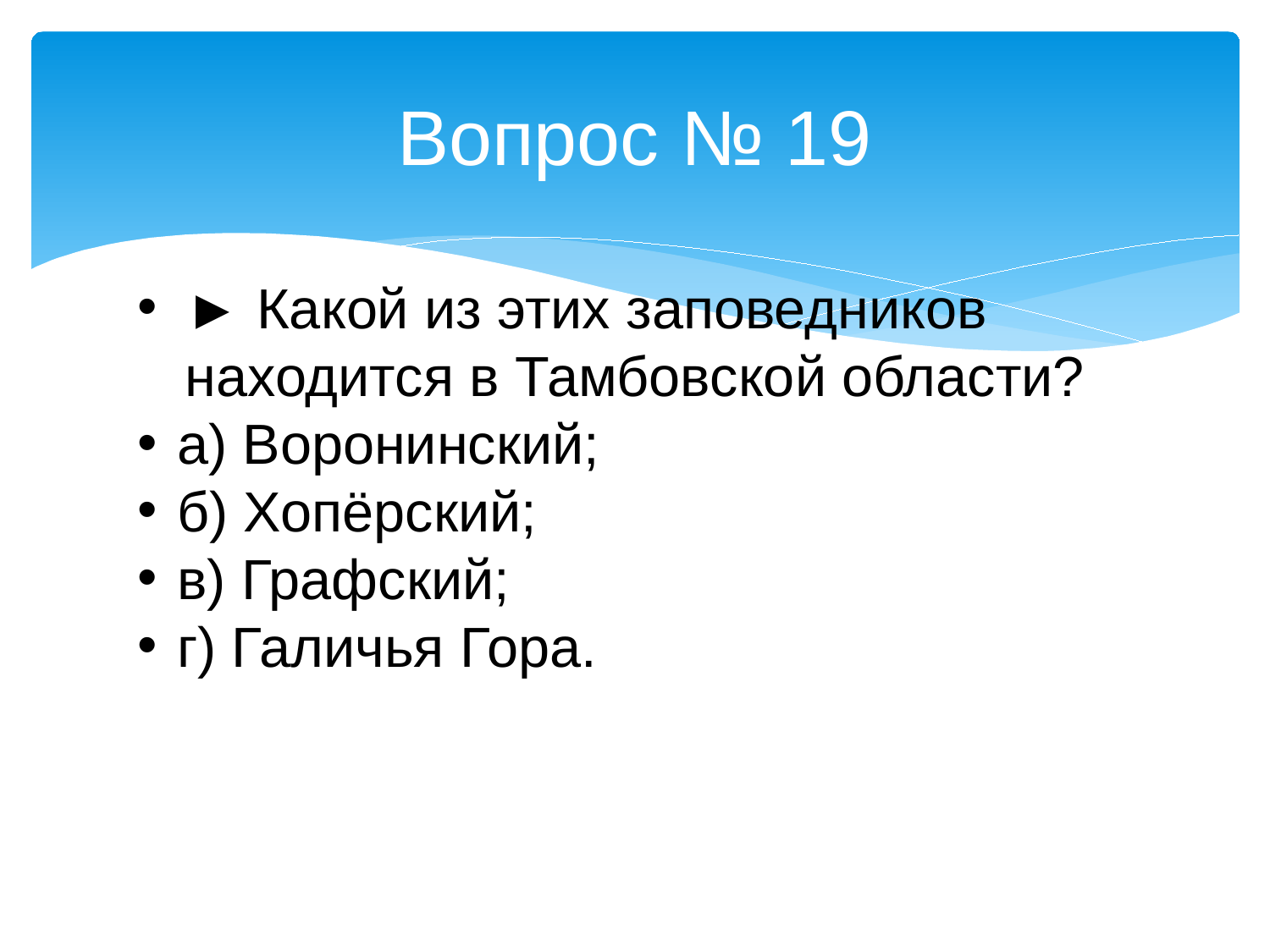

# Вопрос № 19
► Какой из этих заповедников находится в Тамбовской области?
а) Воронинский;
б) Хопёрский;
в) Графский;
г) Галичья Гора.